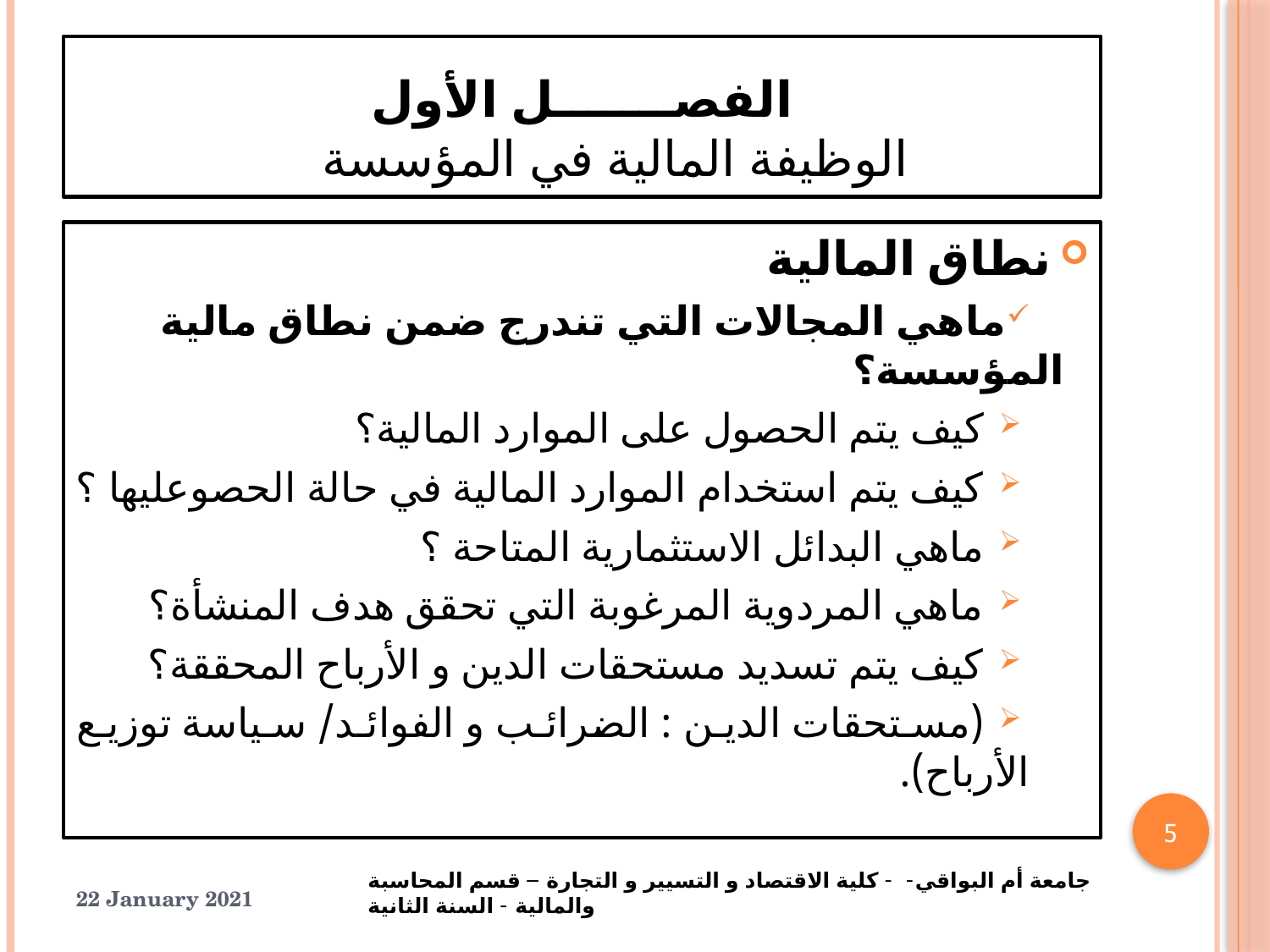

# الفصـــــــل الأول الوظيفة المالية في المؤسسة
نطاق المالية
ماهي المجالات التي تندرج ضمن نطاق مالية المؤسسة؟
 كيف يتم الحصول على الموارد المالية؟
 كيف يتم استخدام الموارد المالية في حالة الحصوعليها ؟
 ماهي البدائل الاستثمارية المتاحة ؟
 ماهي المردوية المرغوبة التي تحقق هدف المنشأة؟
 كيف يتم تسديد مستحقات الدين و الأرباح المحققة؟
 (مستحقات الدين : الضرائب و الفوائد/ سياسة توزيع الأرباح).
5
جامعة أم البواقي-  - كلية الاقتصاد و التسيير و التجارة – قسم المحاسبة والمالية - السنة الثانية
22 January 2021